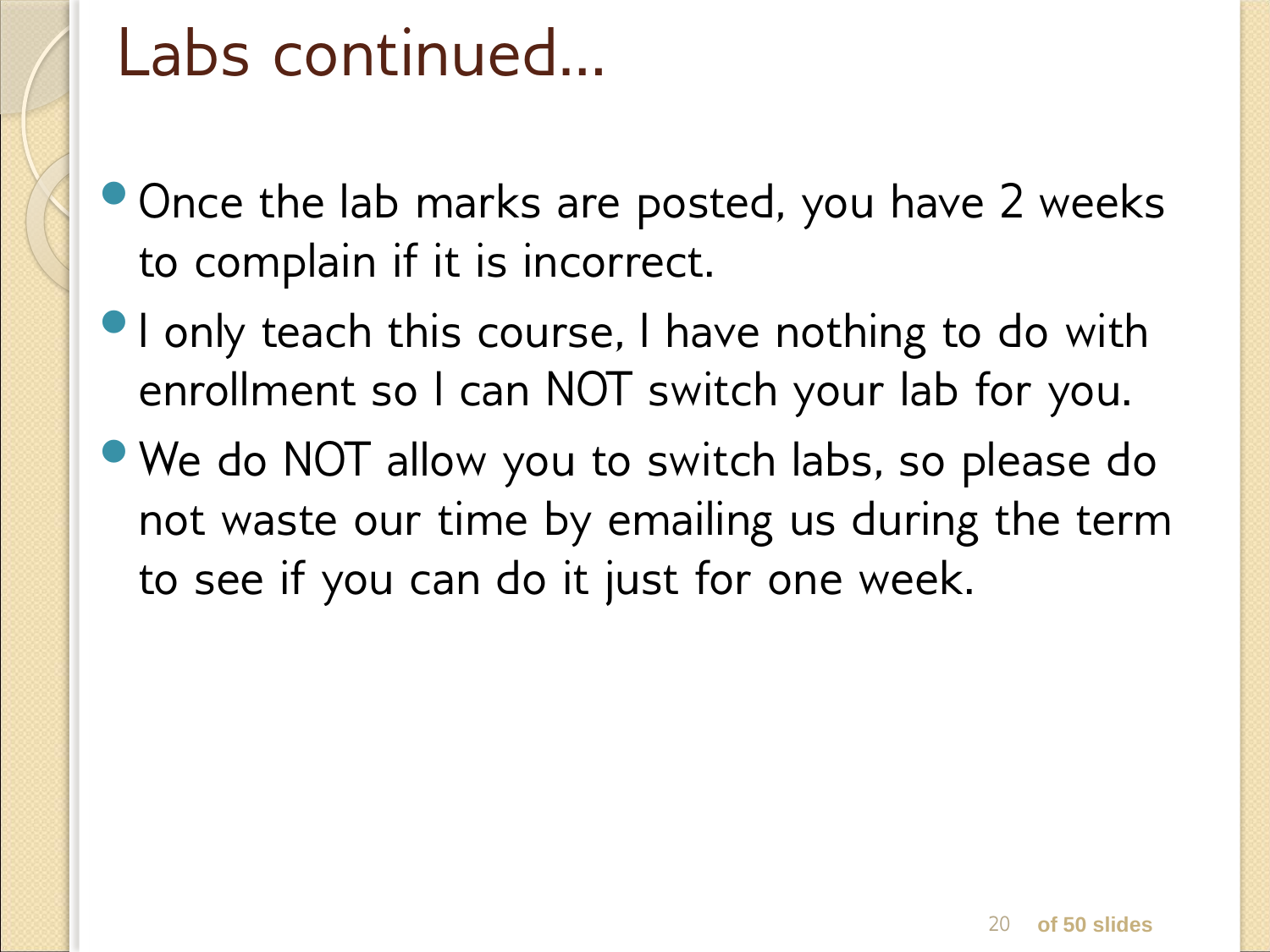

# Labs continued…

Once the lab marks are posted, you have 2 weeks to complain if it is incorrect.
I only teach this course, I have nothing to do with enrollment so I can NOT switch your lab for you.
We do NOT allow you to switch labs, so please do not waste our time by emailing us during the term to see if you can do it just for one week.
20